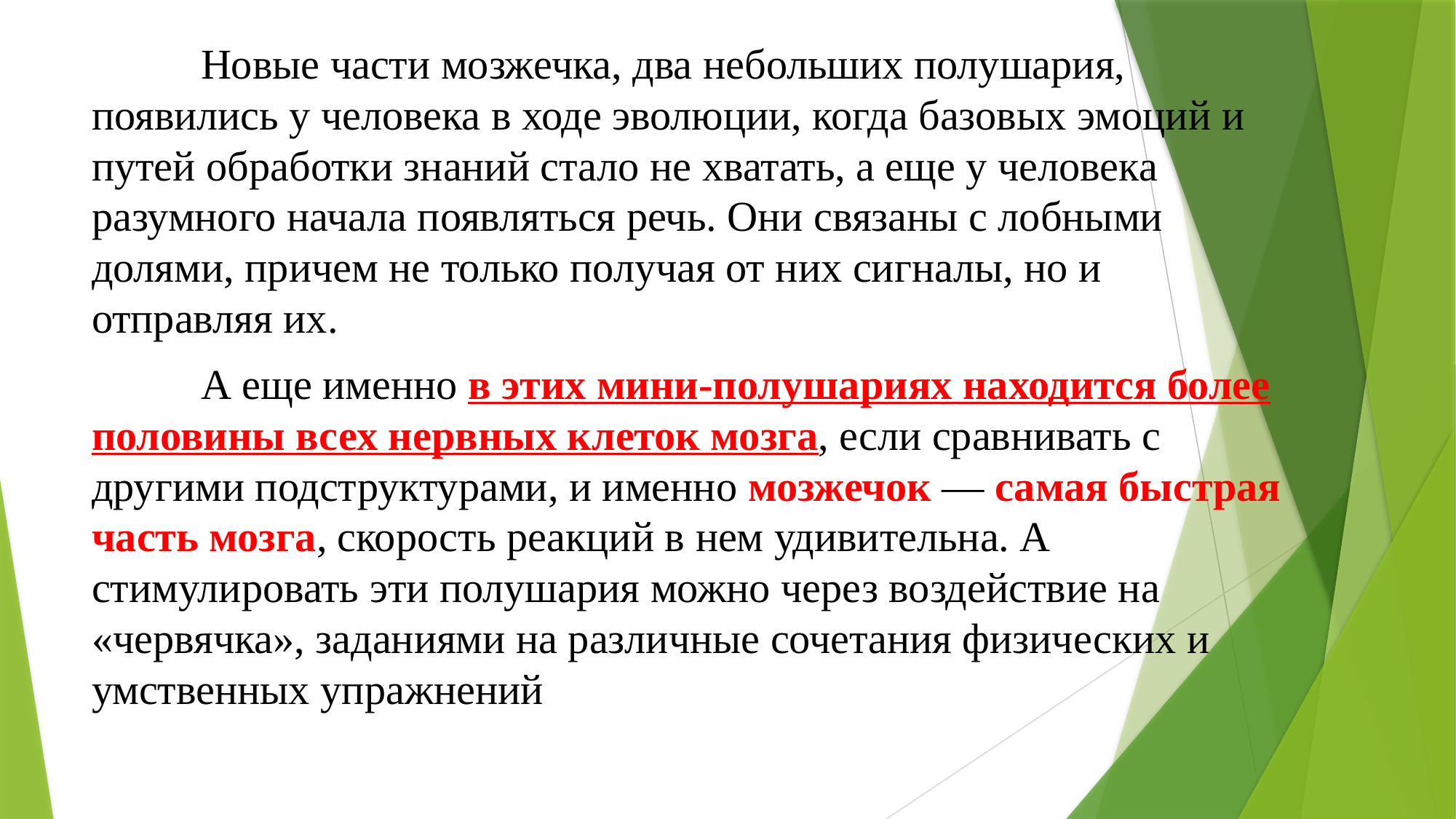

Новые части мозжечка, два небольших полушария, появились у человека в ходе эволюции, когда базовых эмоций и путей обработки знаний стало не хватать, а еще у человека разумного начала появляться речь. Они связаны с лобными долями, причем не только получая от них сигналы, но и отправляя их.
	А еще именно в этих мини-полушариях находится более половины всех нервных клеток мозга, если сравнивать с другими подструктурами, и именно мозжечок — самая быстрая часть мозга, скорость реакций в нем удивительна. А стимулировать эти полушария можно через воздействие на «червячка», заданиями на различные сочетания физических и умственных упражнений